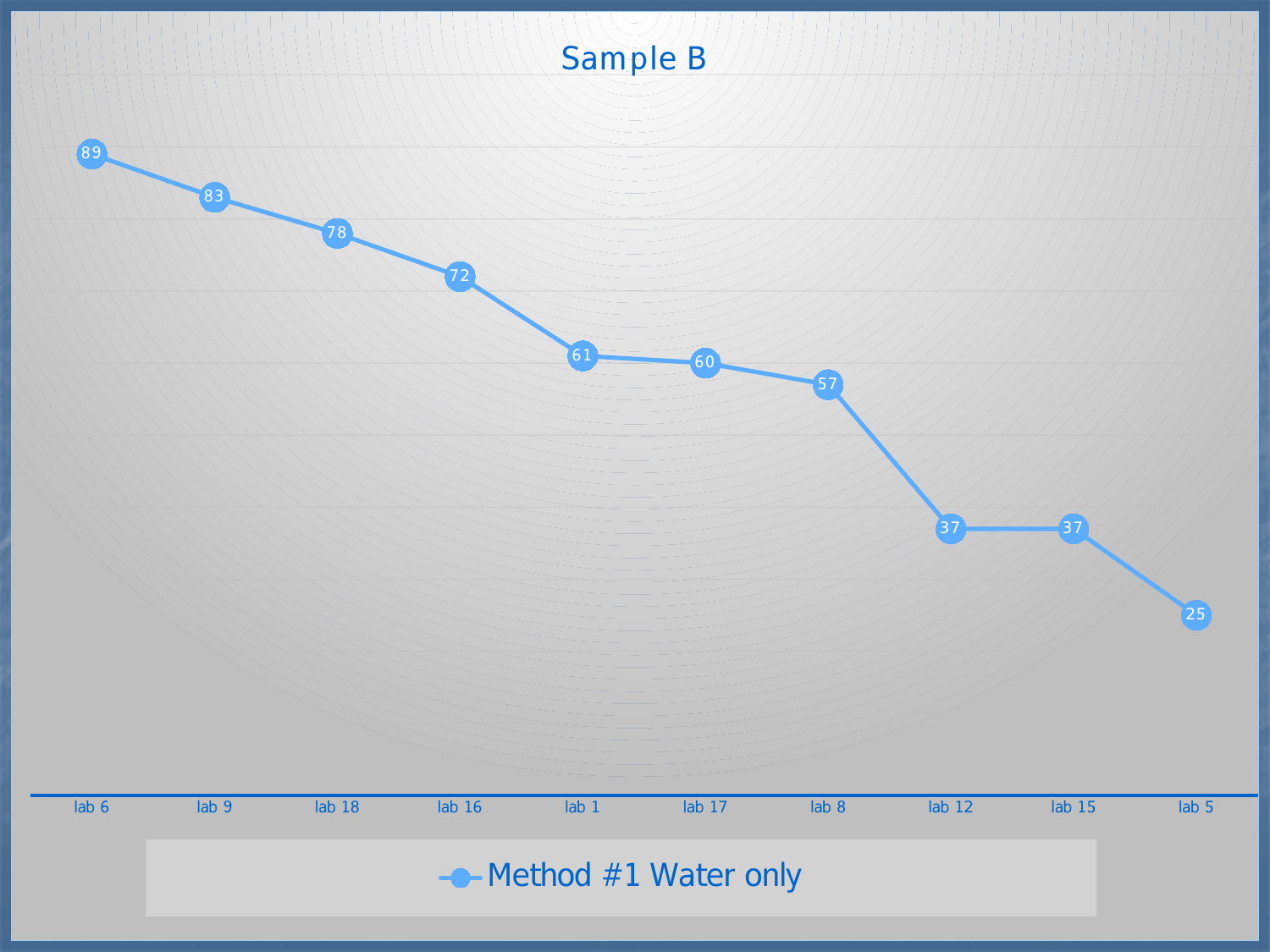

### Chart: Sample B

| Category | Method #1 |
|---|---|
| lab 6 | 89.0 |
| lab 9 | 83.0 |
| lab 18 | 78.0 |
| lab 16 | 72.0 |
| lab 1 | 61.0 |
| lab 17 | 60.0 |
| lab 8 | 57.0 |
| lab 12 | 37.0 |
| lab 15 | 37.0 |
| lab 5 | 25.0 |